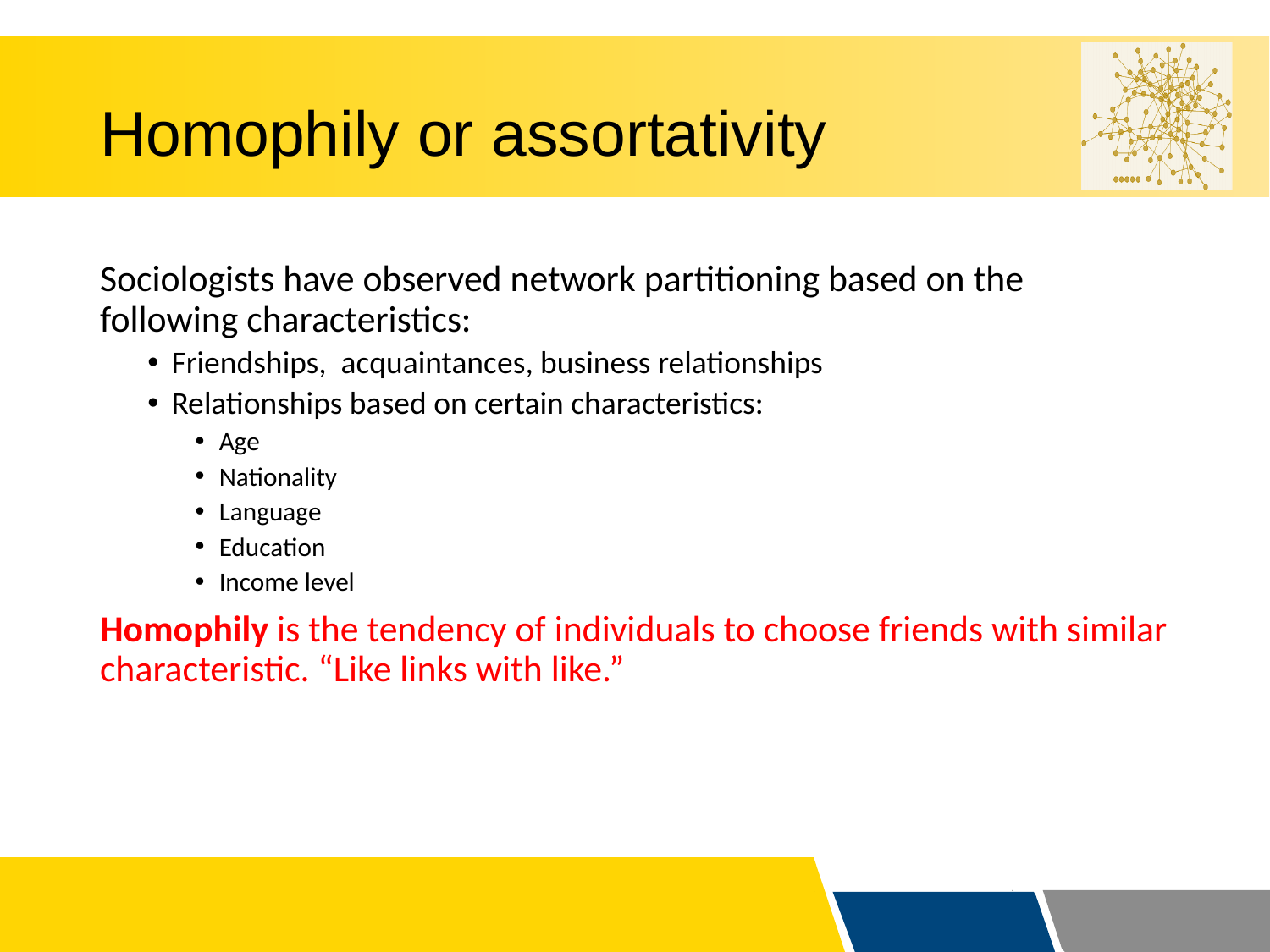

# Homophily or assortativity
Sociologists have observed network partitioning based on the following characteristics:
Friendships,  acquaintances, business relationships
Relationships based on certain characteristics:
Age
Nationality
Language
Education
Income level
Homophily is the tendency of individuals to choose friends with similar characteristic. “Like links with like.”